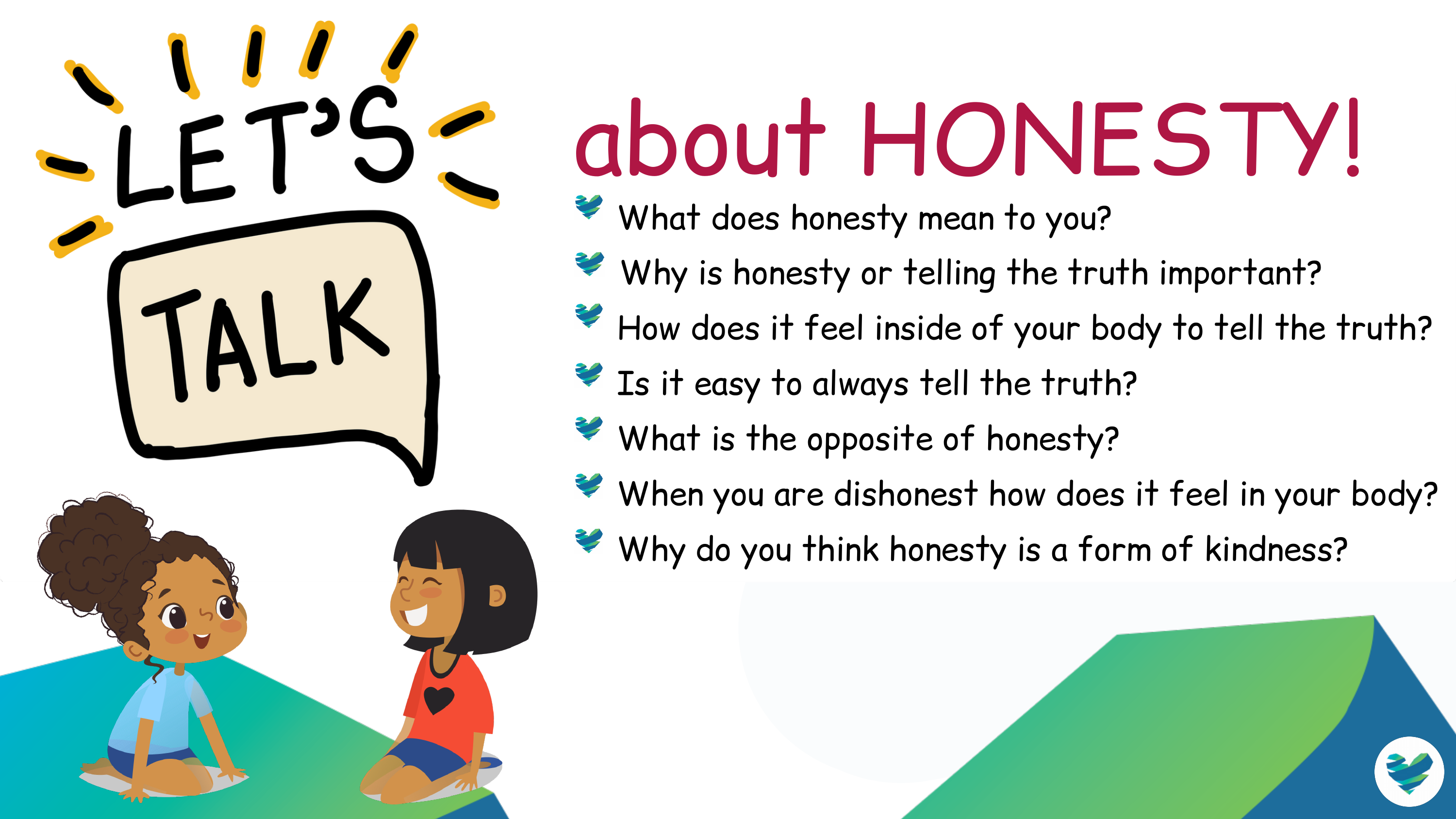

about HONESTY!

What does honesty mean to you?

Why is honesty or telling the truth important?

How does it feel inside of your body to tell the truth?

Is it easy to always tell the truth?

What is the opposite of honesty?

When you are dishonest how does it feel in your body?

Why do you think honesty is a form of kindness?